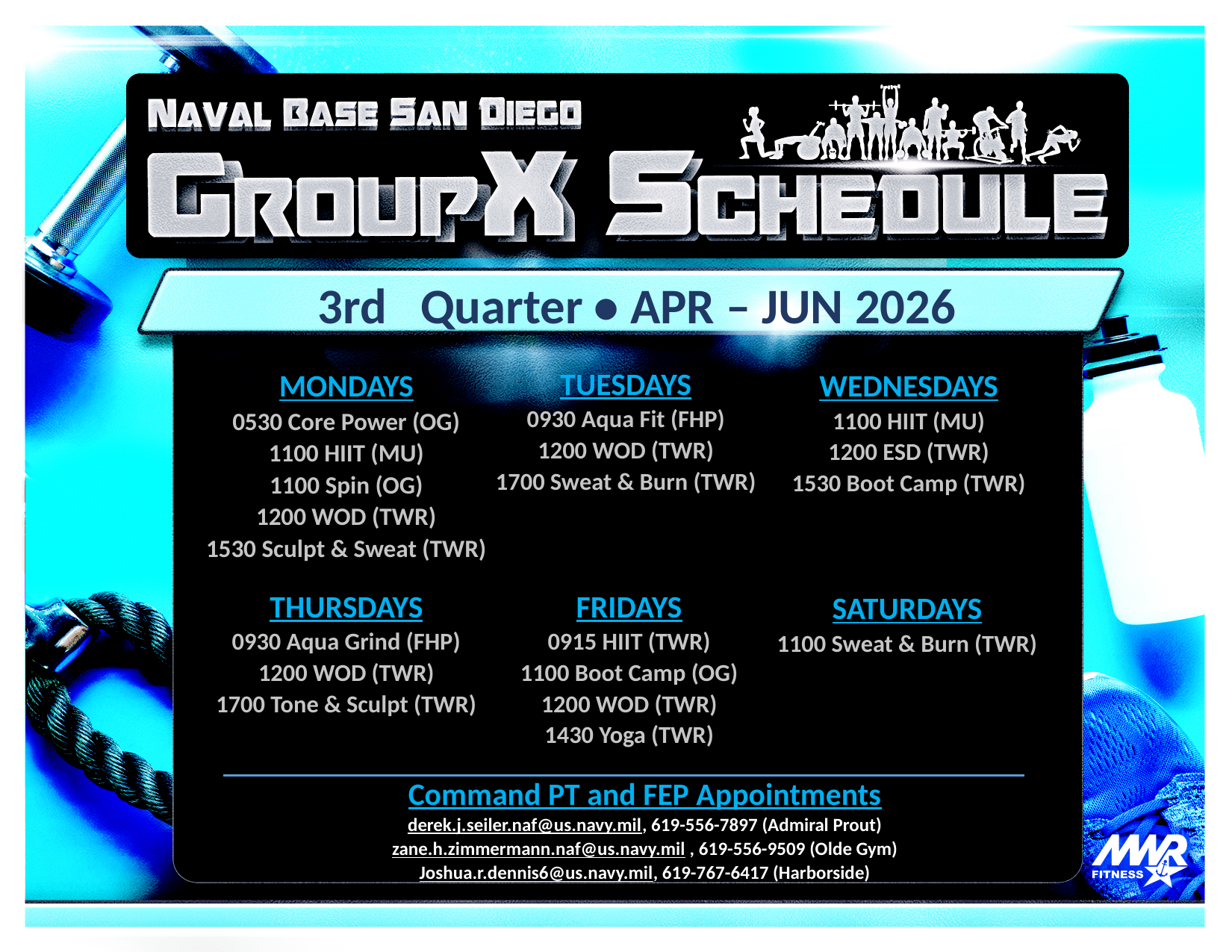

3rd   Quarter • APR – JUN 2026
TUESDAYS
0930 Aqua Fit (FHP)
1200 WOD (TWR)
1700 Sweat & Burn (TWR)

MONDAYS
0530 Core Power (OG)
1100 HIIT (MU)
1100 Spin (OG)
1200 WOD (TWR)
1530 Sculpt & Sweat (TWR)

WEDNESDAYS
1100 HIIT (MU)
1200 ESD (TWR)
1530 Boot Camp (TWR)

THURSDAYS
0930 Aqua Grind (FHP)
1200 WOD (TWR)
1700 Tone & Sculpt (TWR)
FRIDAYS
0915 HIIT (TWR)
1100 Boot Camp (OG)
1200 WOD (TWR)
1430 Yoga (TWR)

SATURDAYS
1100 Sweat & Burn (TWR)

Command PT and FEP Appointments
derek.j.seiler.naf@us.navy.mil, 619-556-7897 (Admiral Prout)
zane.h.zimmermann.naf@us.navy.mil , 619-556-9509 (Olde Gym)
Joshua.r.dennis6@us.navy.mil, 619-767-6417 (Harborside)